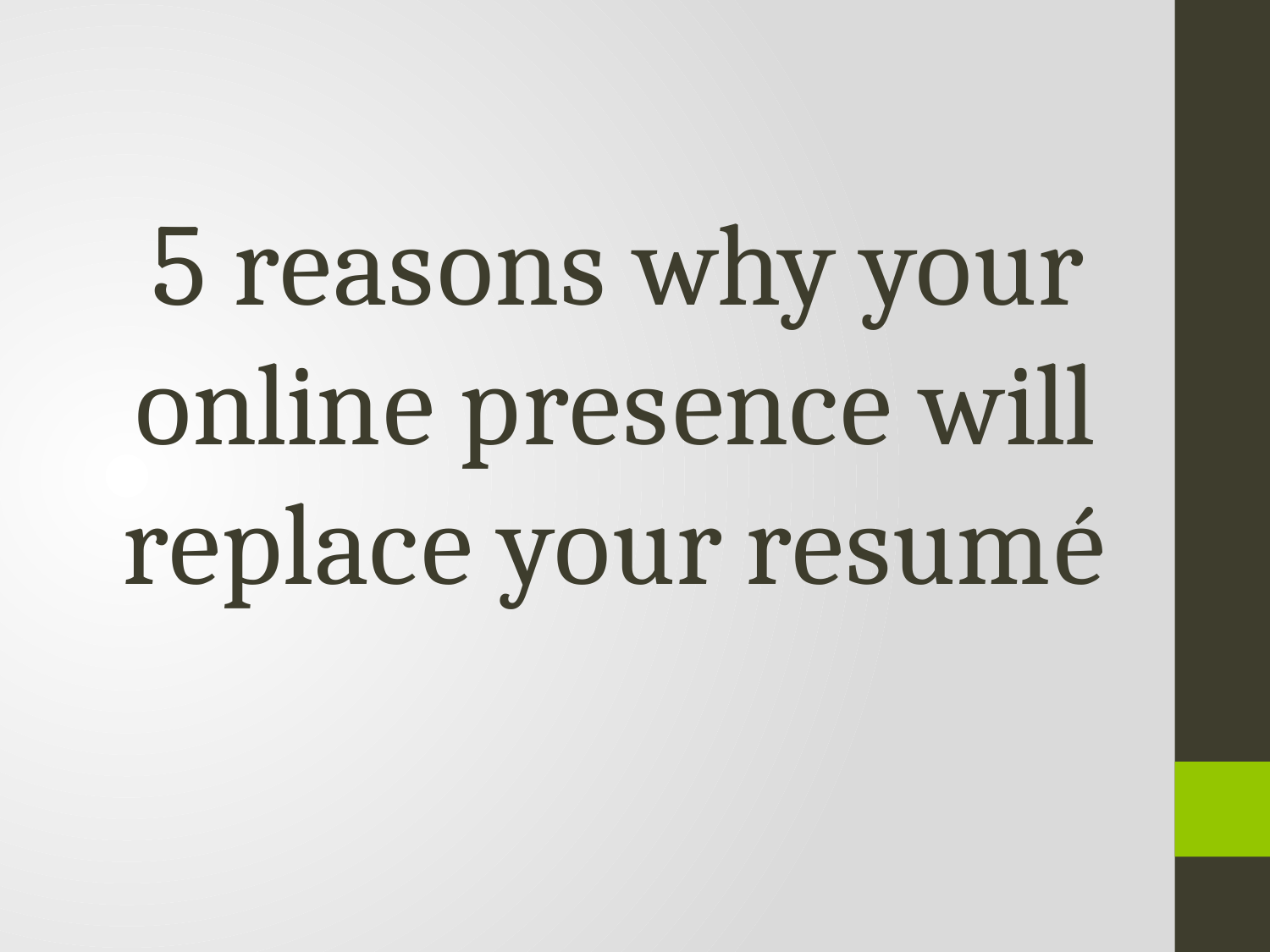

# 5 reasons why your online presence will replace your resumé